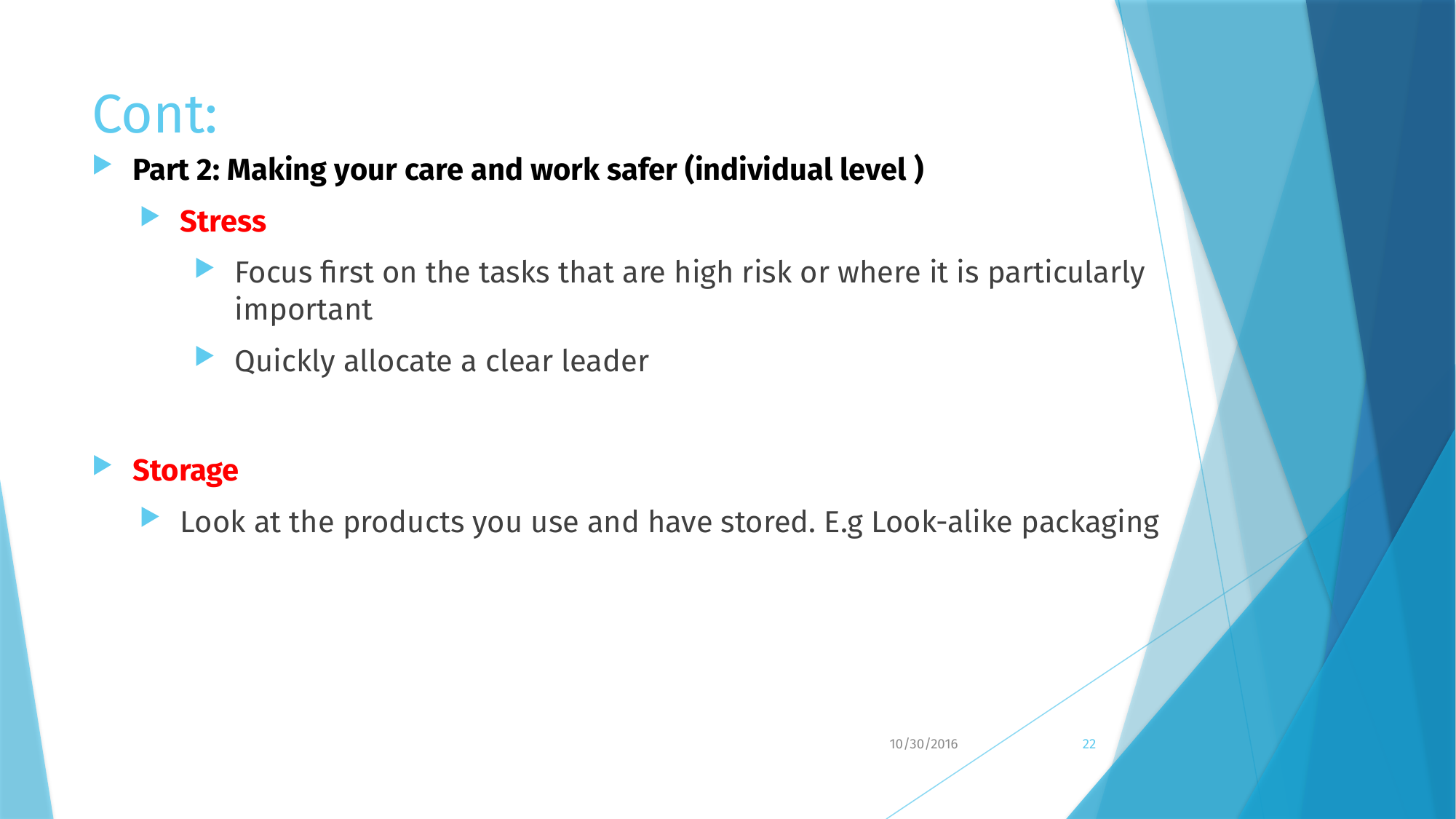

# Cont:
Part 2: Making your care and work safer (individual level )
Stress
Focus first on the tasks that are high risk or where it is particularly important
Quickly allocate a clear leader

Storage
Look at the products you use and have stored. E.g Look-alike packaging

10/30/2016
22